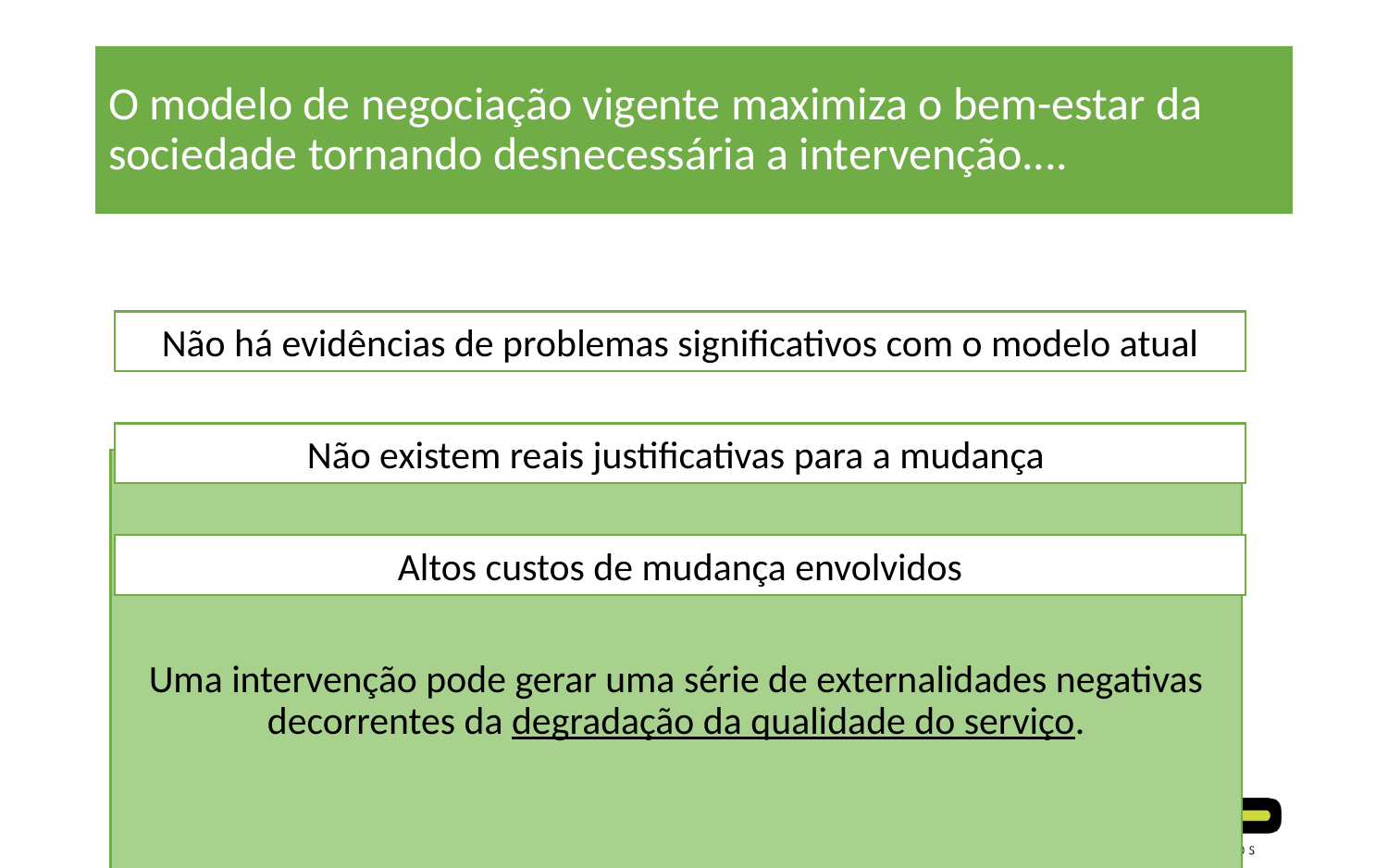

# O modelo de negociação vigente maximiza o bem-estar da sociedade tornando desnecessária a intervenção....
Não há evidências de problemas significativos com o modelo atual
Não existem reais justificativas para a mudança
Altos custos de mudança envolvidos
Uma intervenção pode gerar uma série de externalidades negativas decorrentes da degradação da qualidade do serviço.